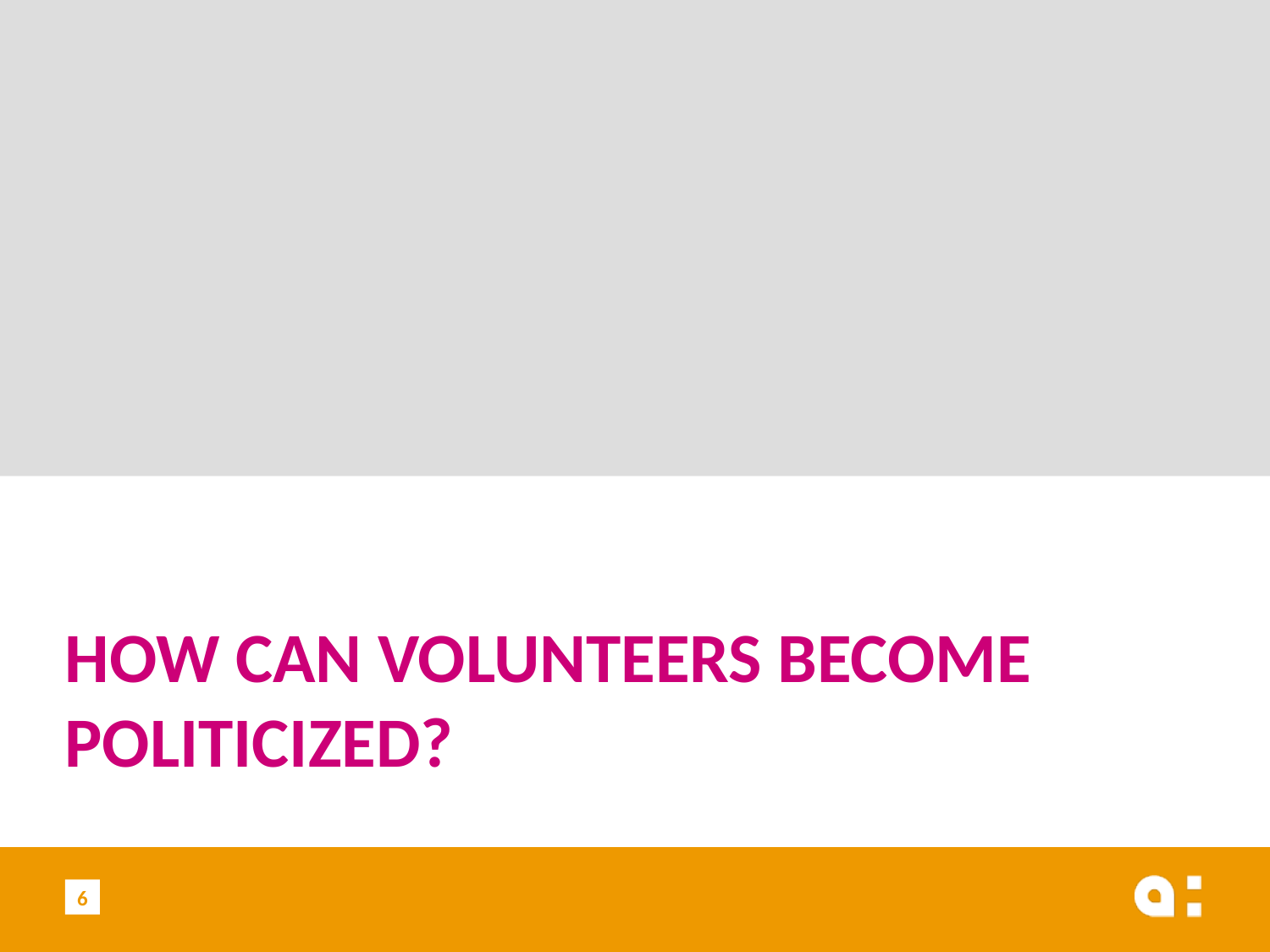

# How CAN volunteers become politicized?
6